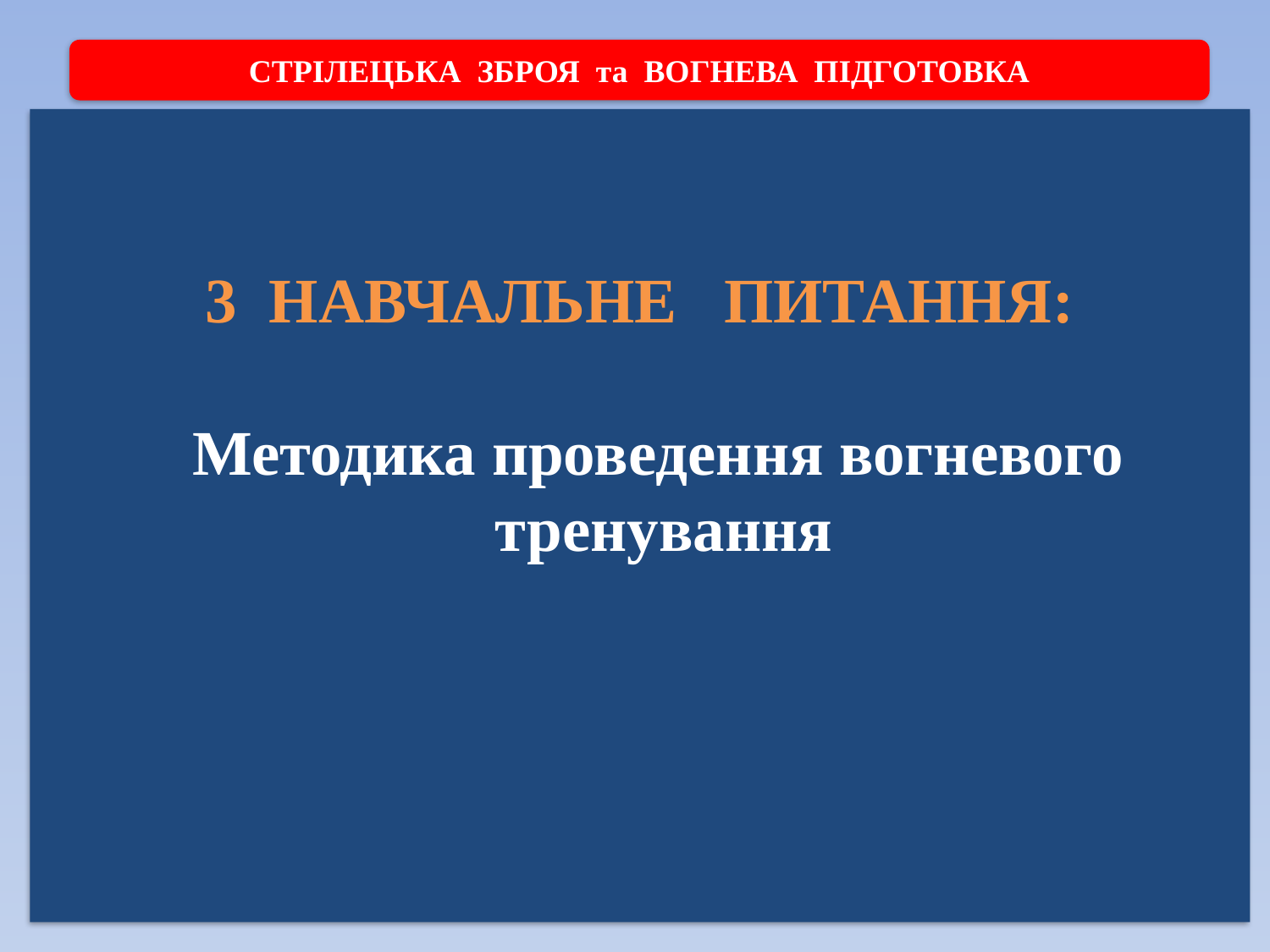

СТРІЛЕЦЬКА  ЗБРОЯ  та  ВОГНЕВА  ПІДГОТОВКА

3  НАВЧАЛЬНЕ   ПИТАННЯ:

   Методика проведення вогневого тренування

#